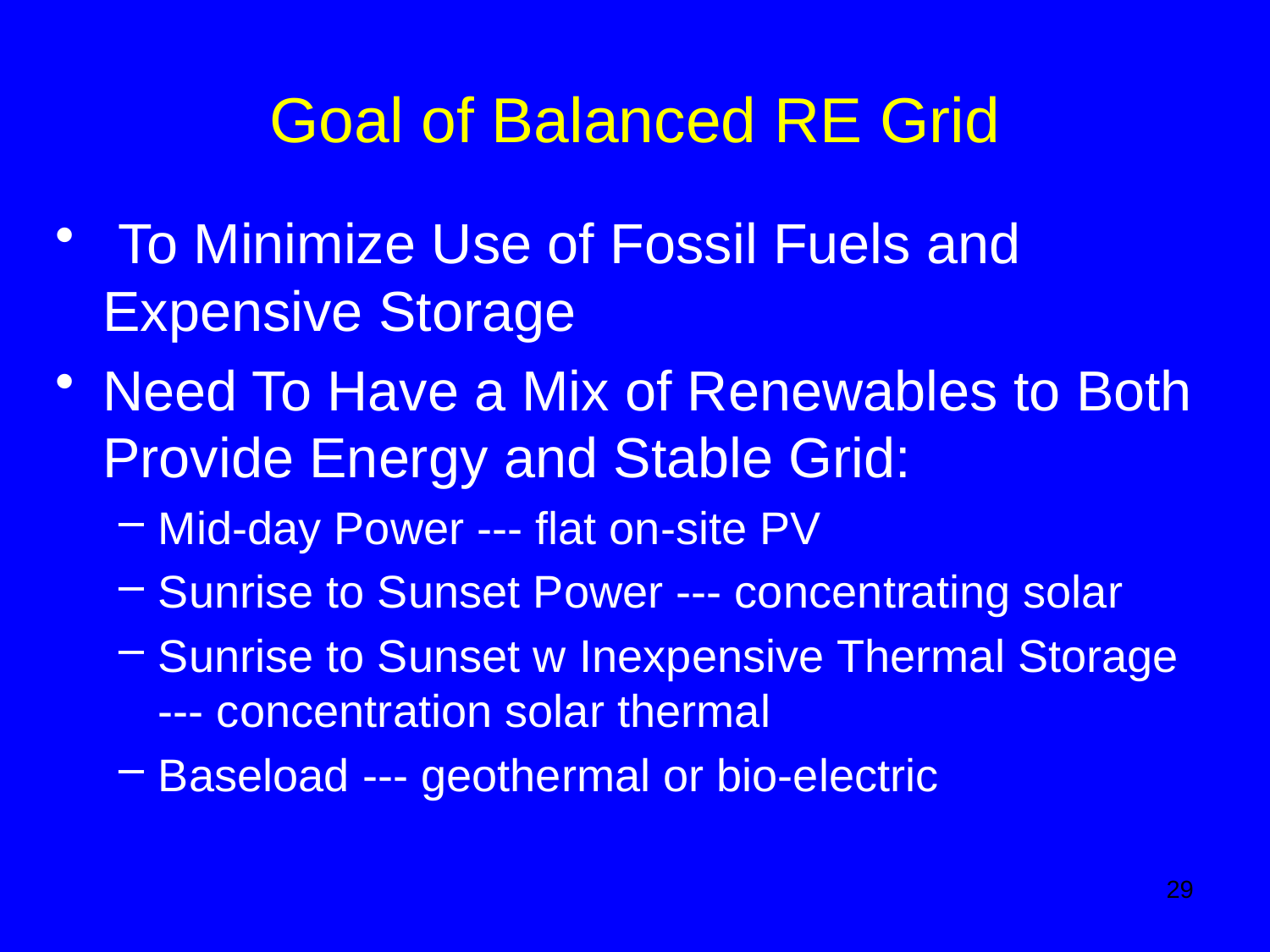

# Goal of Balanced RE Grid
 To Minimize Use of Fossil Fuels and Expensive Storage
Need To Have a Mix of Renewables to Both Provide Energy and Stable Grid:
Mid-day Power --- flat on-site PV
Sunrise to Sunset Power --- concentrating solar
Sunrise to Sunset w Inexpensive Thermal Storage --- concentration solar thermal
Baseload --- geothermal or bio-electric

29